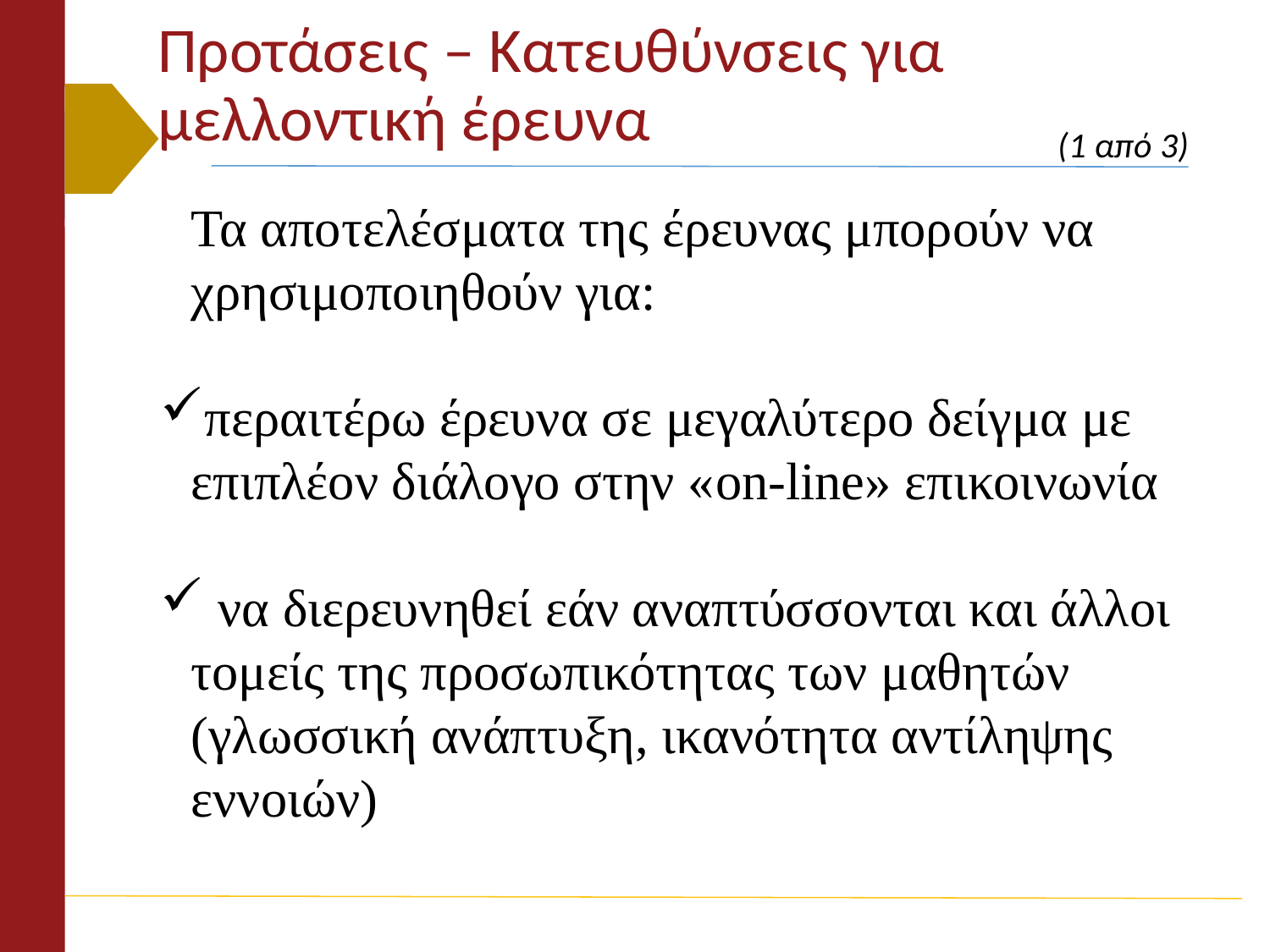

# Προτάσεις – Κατευθύνσεις για μελλοντική έρευνα
(1 από 3)
Τα αποτελέσματα της έρευνας μπορούν να χρησιμοποιηθούν για:

περαιτέρω έρευνα σε μεγαλύτερο δείγμα με επιπλέον διάλογο στην «on-line» επικοινωνία

 να διερευνηθεί εάν αναπτύσσονται και άλλοι τομείς της προσωπικότητας των μαθητών (γλωσσική ανάπτυξη, ικανότητα αντίληψης εννοιών)